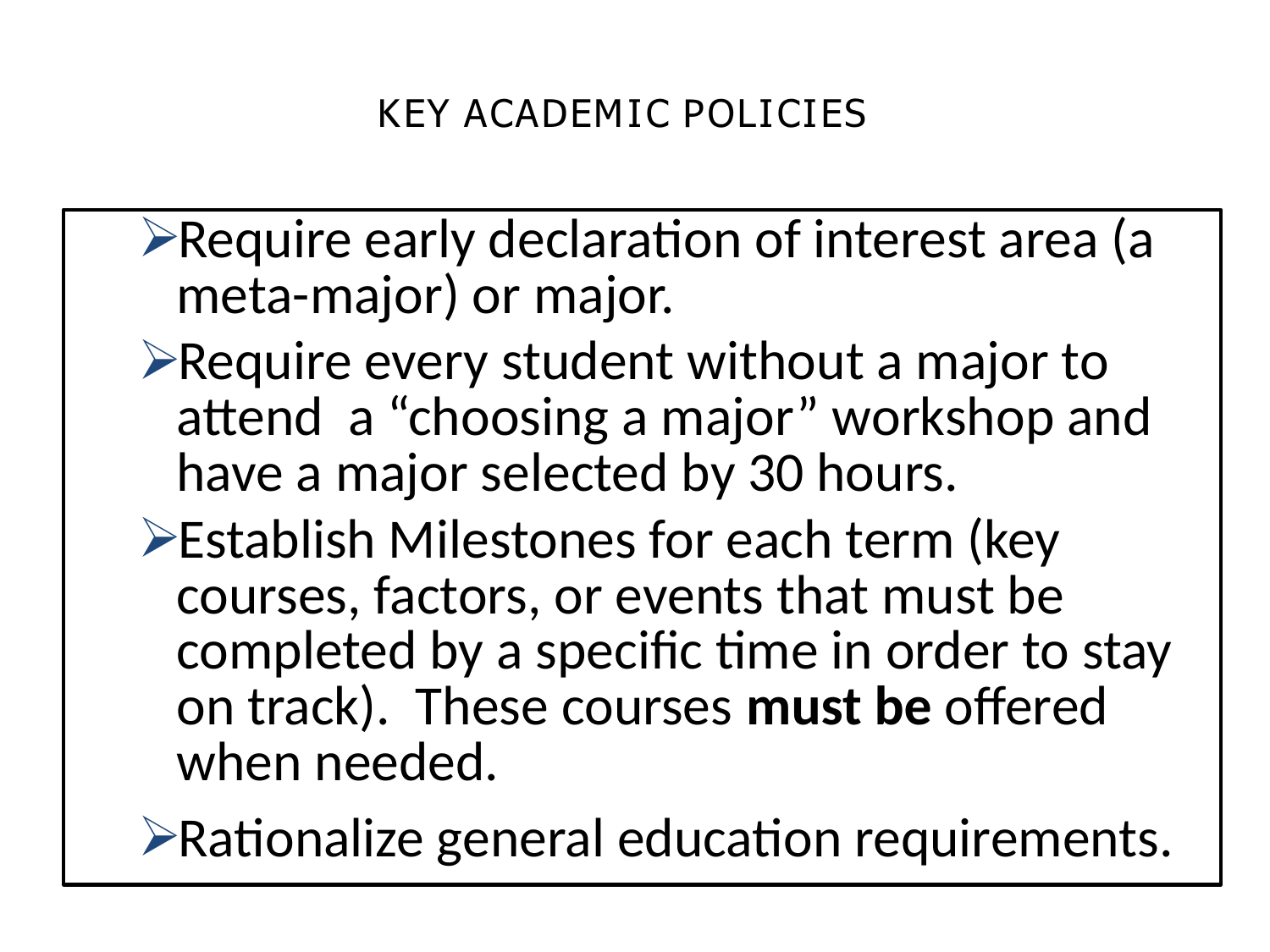

# KEY ACADEMIC POLICIES
Require early declaration of interest area (a meta-major) or major.
Require every student without a major to attend  a “choosing a major” workshop and have a major selected by 30 hours.
Establish Milestones for each term (key courses, factors, or events that must be completed by a specific time in order to stay on track).  These courses must be offered when needed.
Rationalize general education requirements.